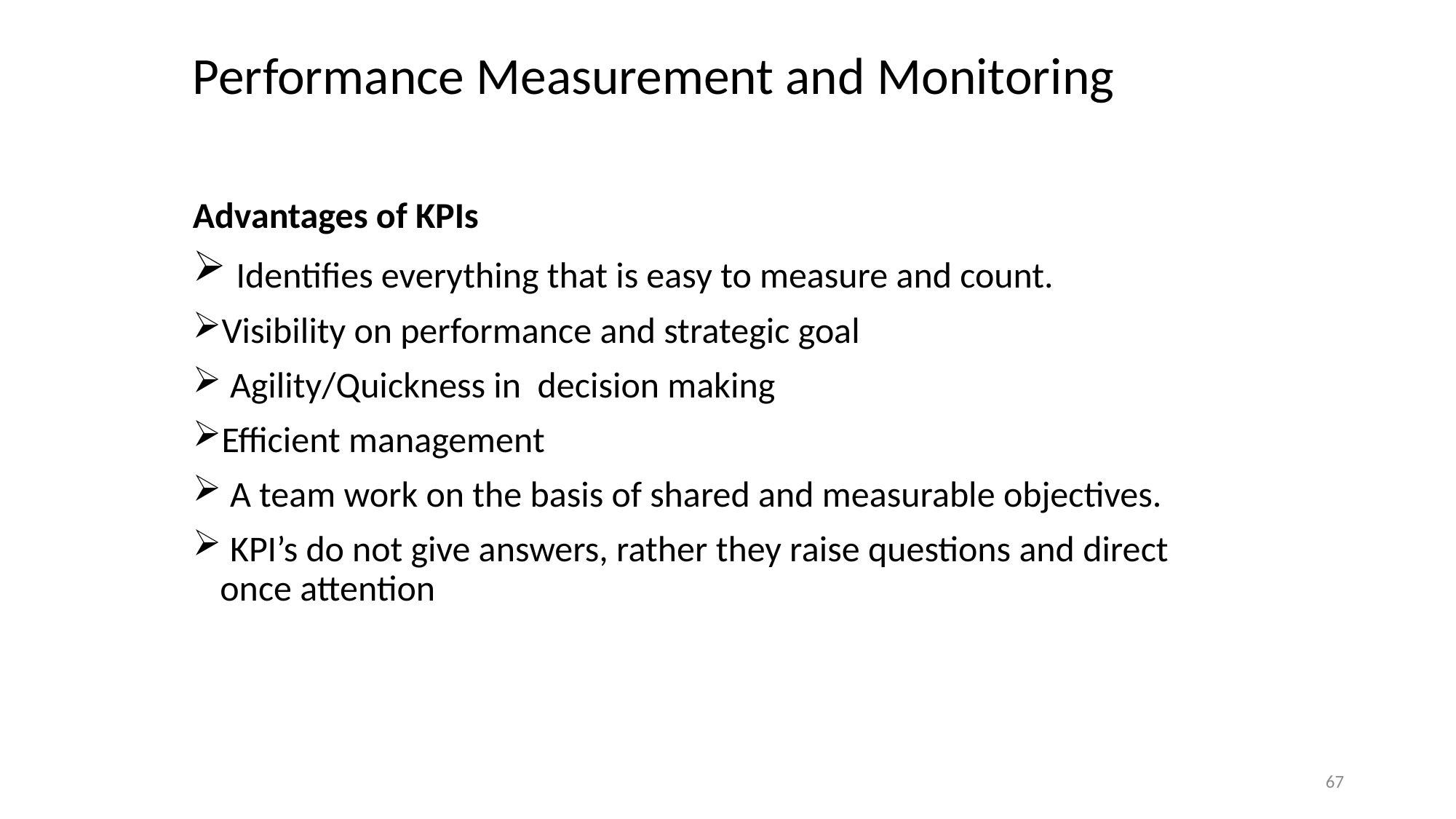

# Performance Measurement and Monitoring
Advantages of KPIs
 Identifies everything that is easy to measure and count.
Visibility on performance and strategic goal
 Agility/Quickness in  decision making
Efficient management
 A team work on the basis of shared and measurable objectives.
 KPI’s do not give answers, rather they raise questions and direct once attention
67